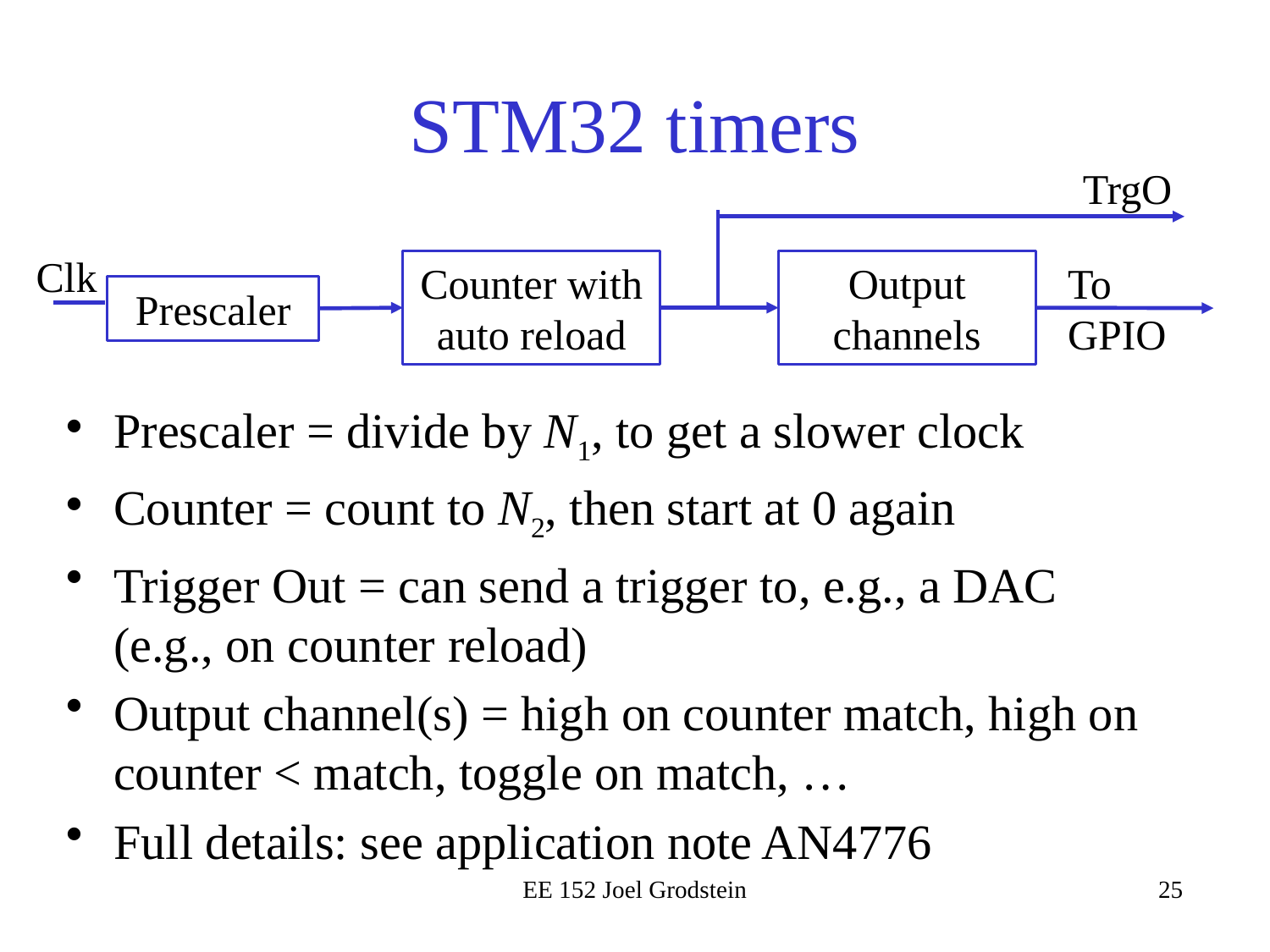

# STM32 timers
TrgO
Clk
Counter with auto reload
Output channels
To GPIO
Prescaler
Prescaler = divide by N1, to get a slower clock
Counter = count to N2, then start at 0 again
Trigger Out = can send a trigger to, e.g., a DAC (e.g., on counter reload)
Output channel(s) = high on counter match, high on counter < match, toggle on match, …
Full details: see application note AN4776
EE 152 Joel Grodstein